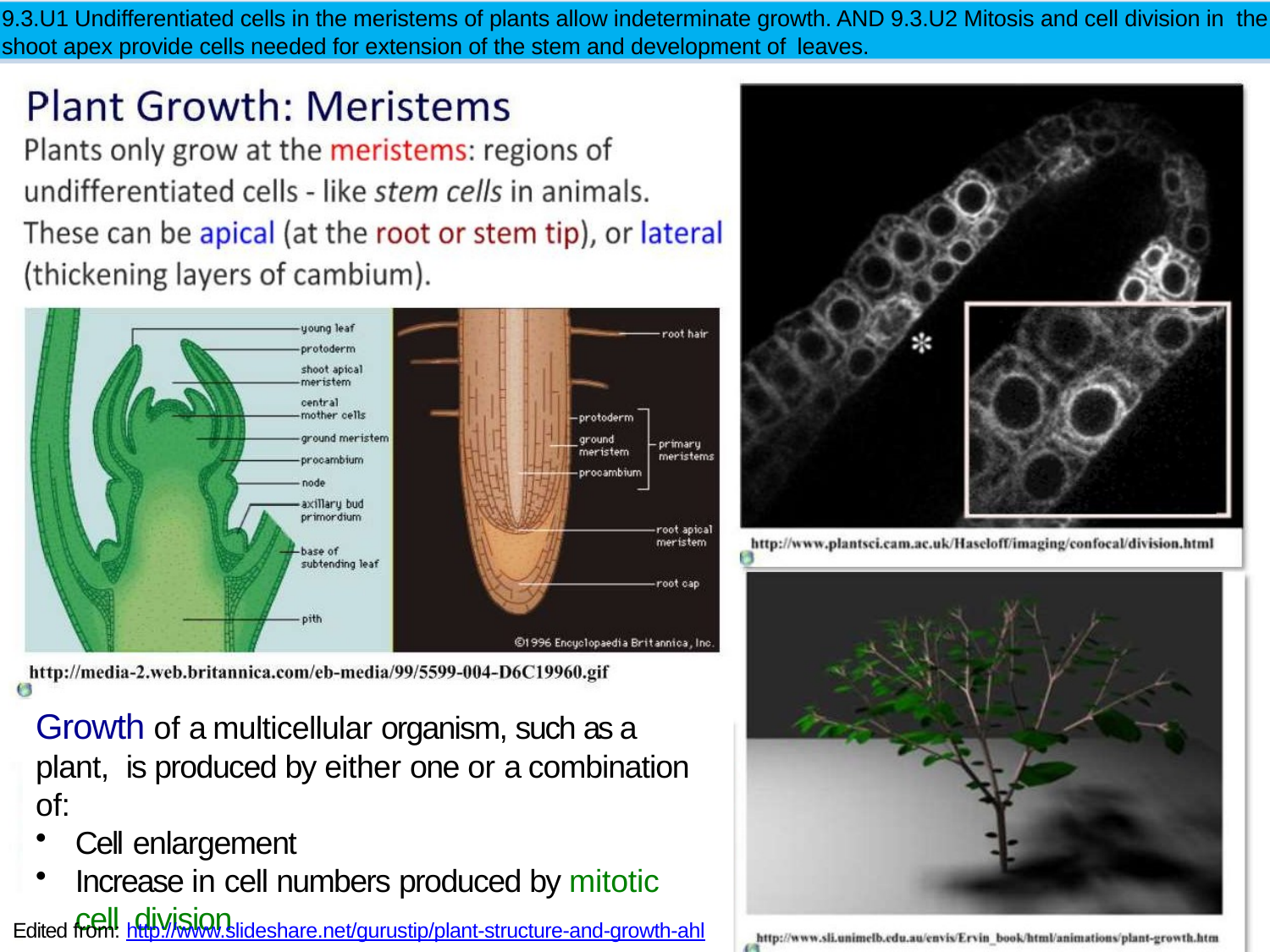

9.3.U1 Undifferentiated cells in the meristems of plants allow indeterminate growth. AND 9.3.U2 Mitosis and cell division in  the shoot apex provide cells needed for extension of the stem and development of leaves.

Growth of a multicellular organism, such as a plant,  is produced by either one or a combination of:
Cell enlargement
Increase in cell numbers produced by mitotic cell  division
Edited from: http://www.slideshare.net/gurustip/plant-structure-and-growth-ahl